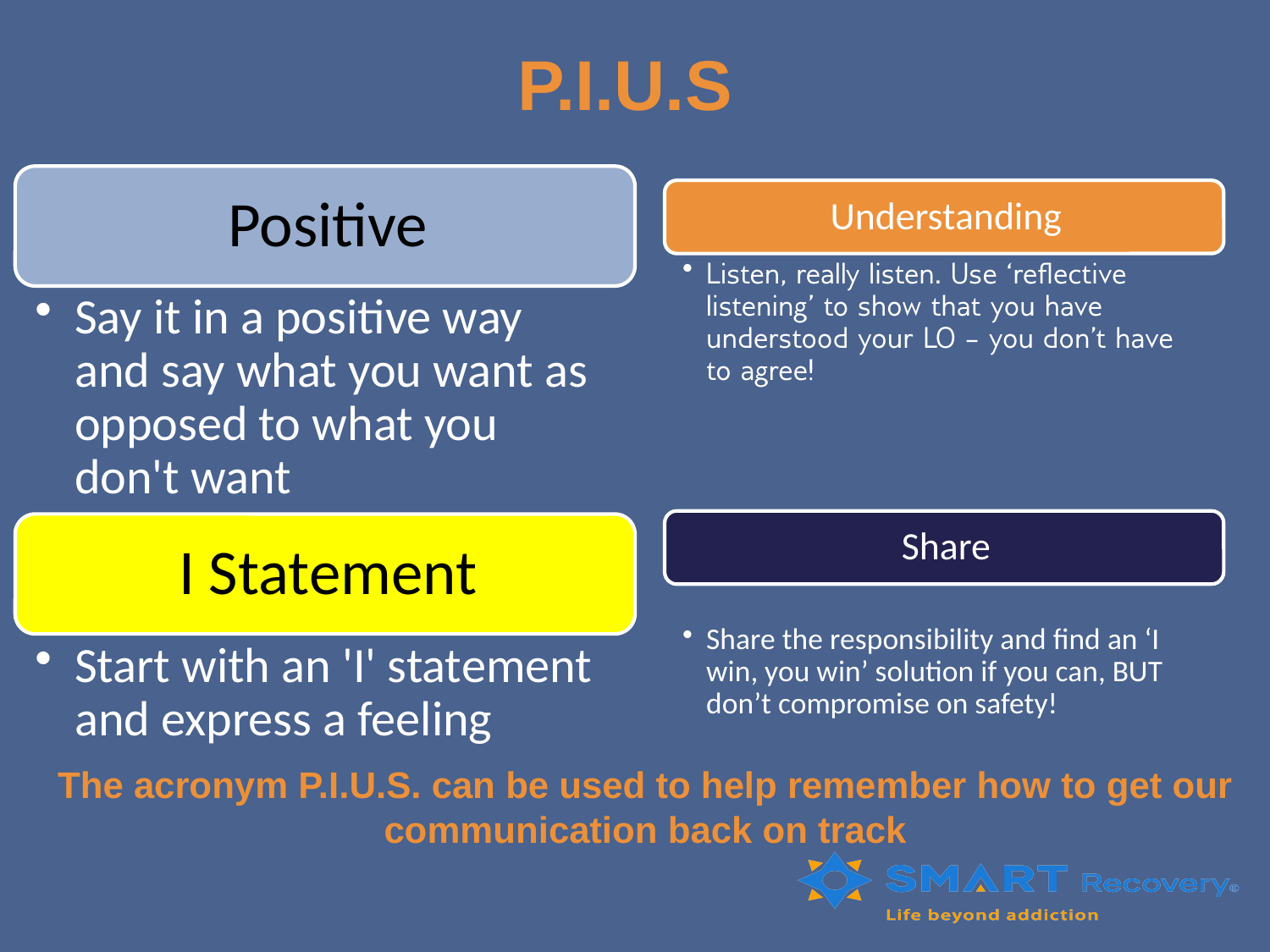

# P.I.U.S
Positive
Say it in a positive way and say what you want as opposed to what you don't want
I Statement
Start with an 'I' statement and express a feeling
Understanding
Listen, really listen. Use ‘reflective listening’ to show that you have understood your LO – you don’t have to agree!

Share

Share the responsibility and find an ‘I win, you win’ solution if you can, BUT don’t compromise on safety!
The acronym P.I.U.S. can be used to help remember how to get our communication back on track